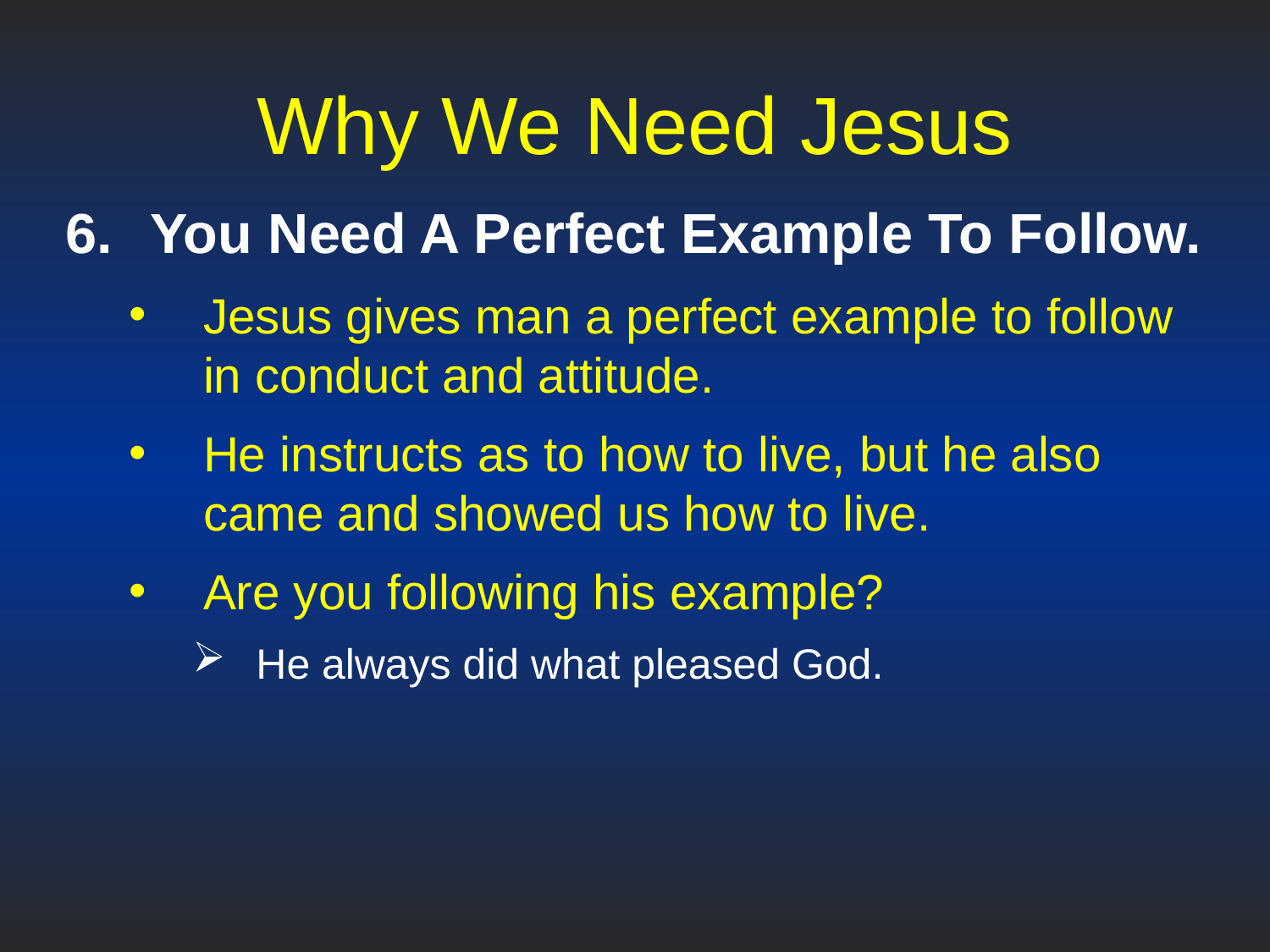

# Why We Need Jesus
You Need A Perfect Example To Follow.
Jesus gives man a perfect example to follow in conduct and attitude.
He instructs as to how to live, but he also came and showed us how to live.
Are you following his example?
He always did what pleased God.